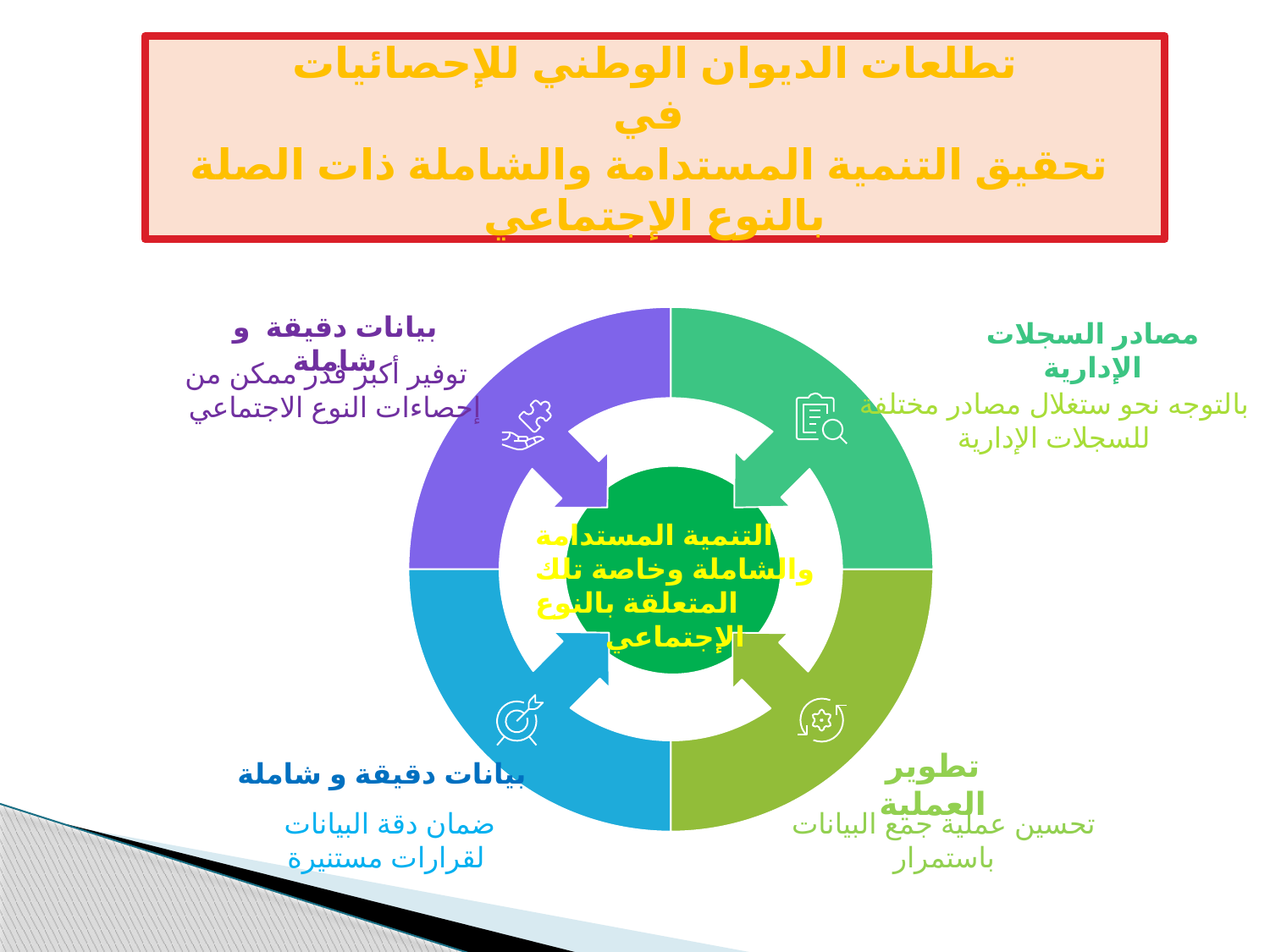

تطلعات الديوان الوطني للإحصائيات
 في
 تحقيق التنمية المستدامة والشاملة ذات الصلة بالنوع الإجتماعي

بيانات دقيقة  و شاملة
مصادر السجلات الإدارية
توفير أكبر قدر ممكن من
إحصاءات النوع الاجتماعي
بالتوجه نحو ستغلال مصادر مختلفة
للسجلات الإدارية

التنمية المستدامة
والشاملة وخاصة تلك
المتعلقة بالنوع
الإجتماعي

تطوير العملية
بيانات دقيقة و شاملة
ضمان دقة البيانات
 لقرارات مستنيرة
تحسين عملية جمع البيانات
باستمرار